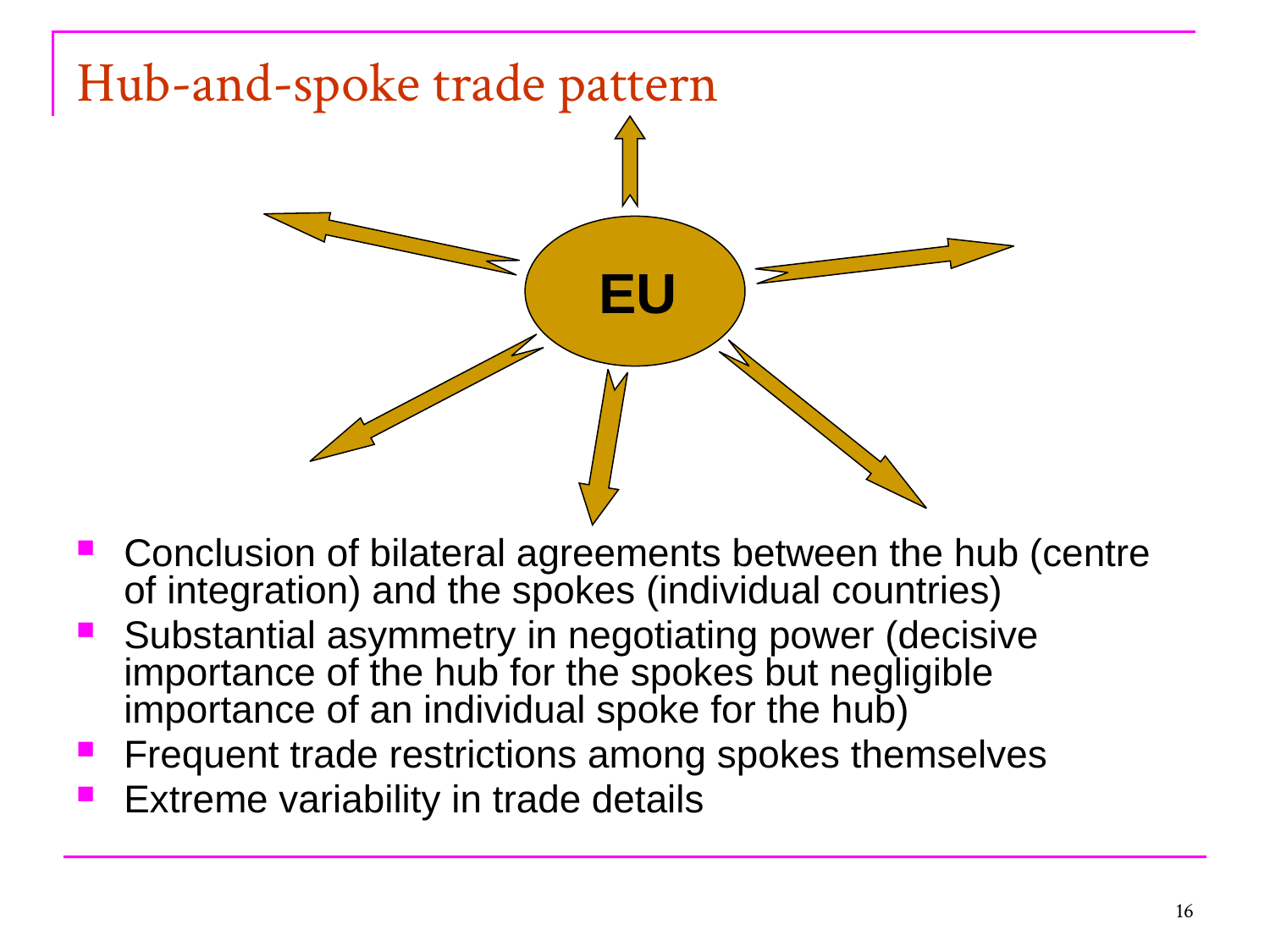

# Hub-and-spoke trade pattern

EU

Conclusion of bilateral agreements between the hub (centre of integration) and the spokes (individual countries)
Substantial asymmetry in negotiating power (decisive importance of the hub for the spokes but negligible importance of an individual spoke for the hub)
Frequent trade restrictions among spokes themselves
Extreme variability in trade details

16